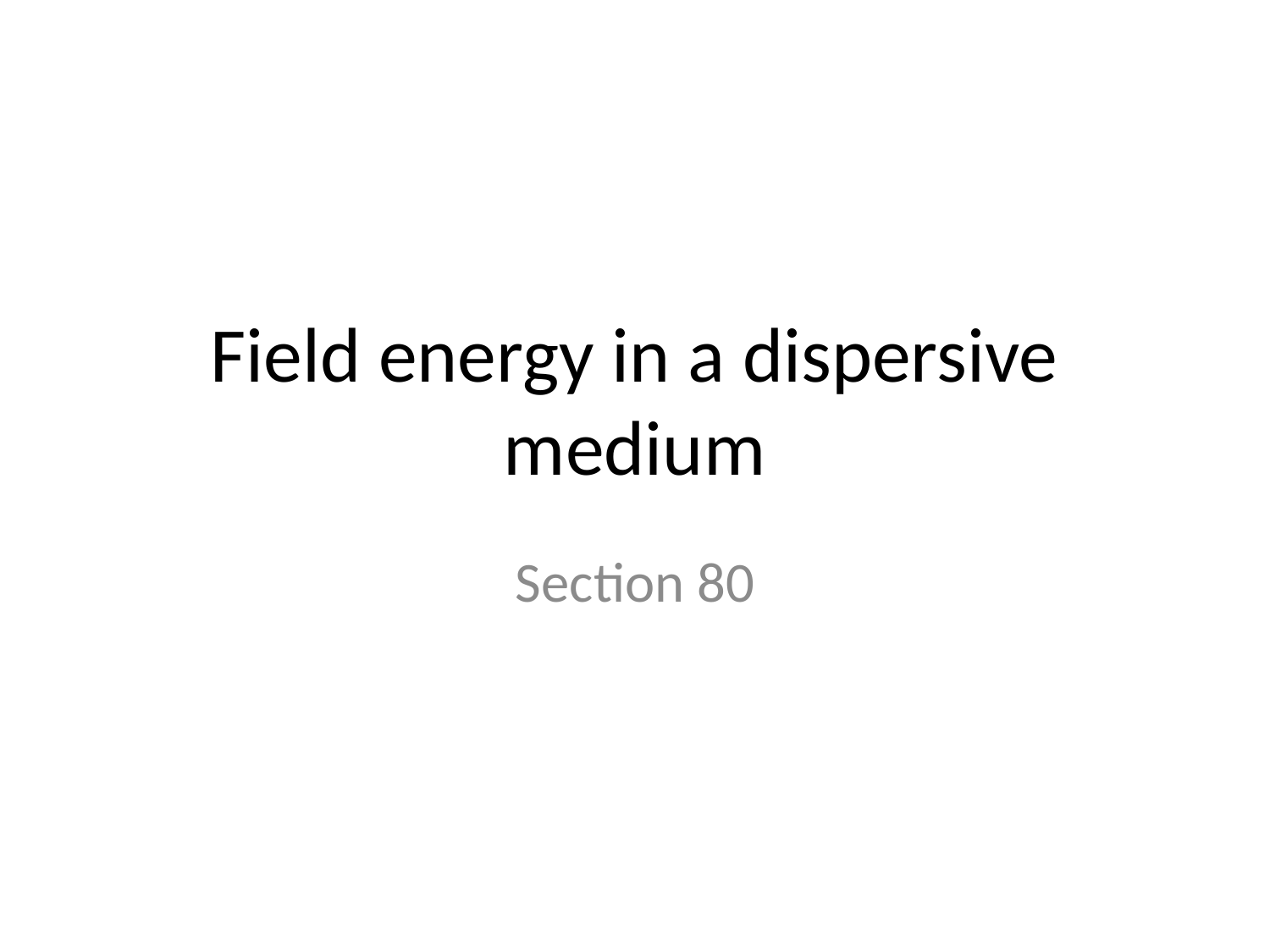

# Field energy in a dispersive medium
Section 80